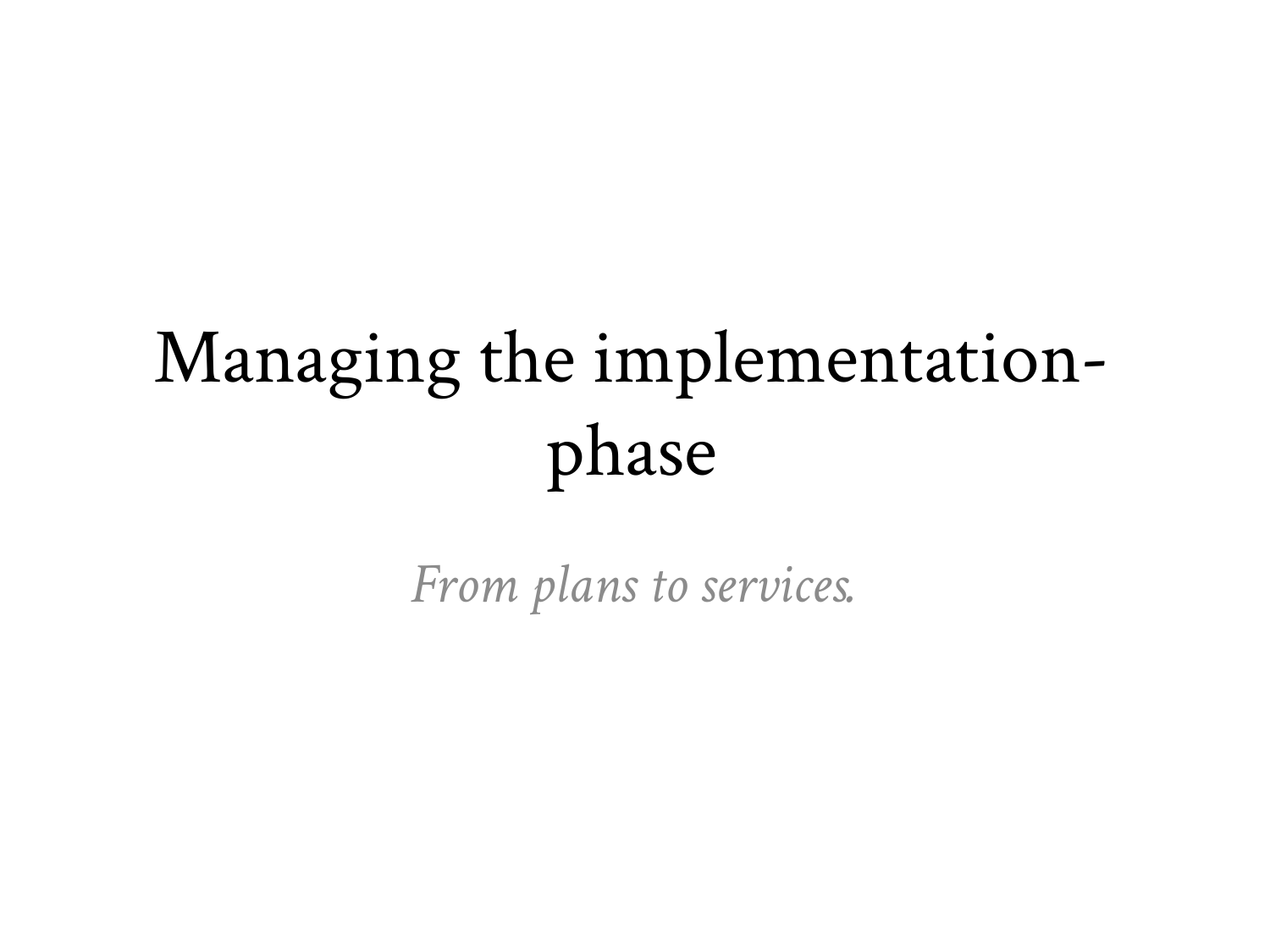

# Managing the implementation-phase
From plans to services.